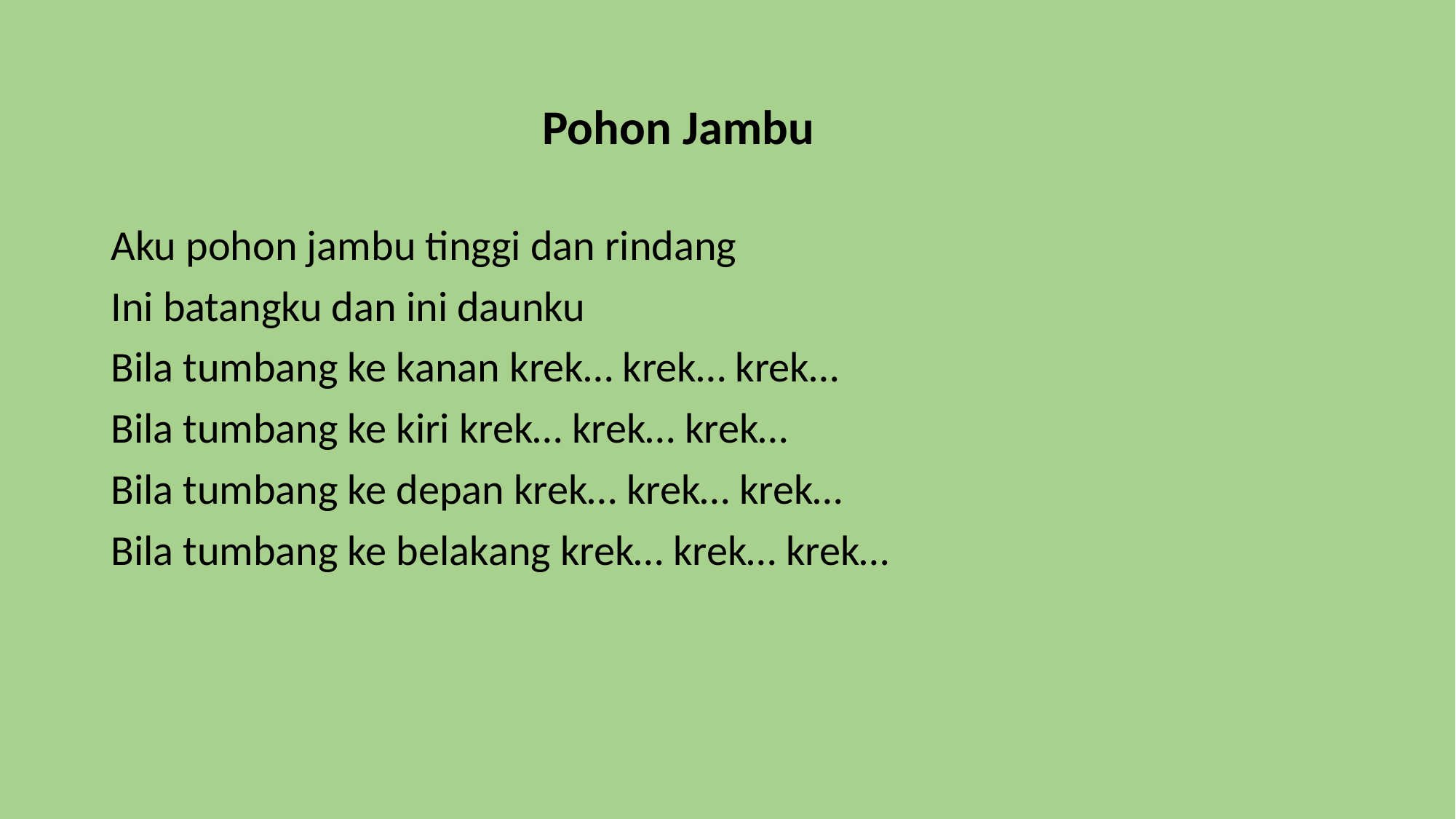

Pohon Jambu
Aku pohon jambu tinggi dan rindang
Ini batangku dan ini daunku
Bila tumbang ke kanan krek… krek… krek…
Bila tumbang ke kiri krek… krek… krek…
Bila tumbang ke depan krek… krek… krek…
Bila tumbang ke belakang krek… krek… krek…